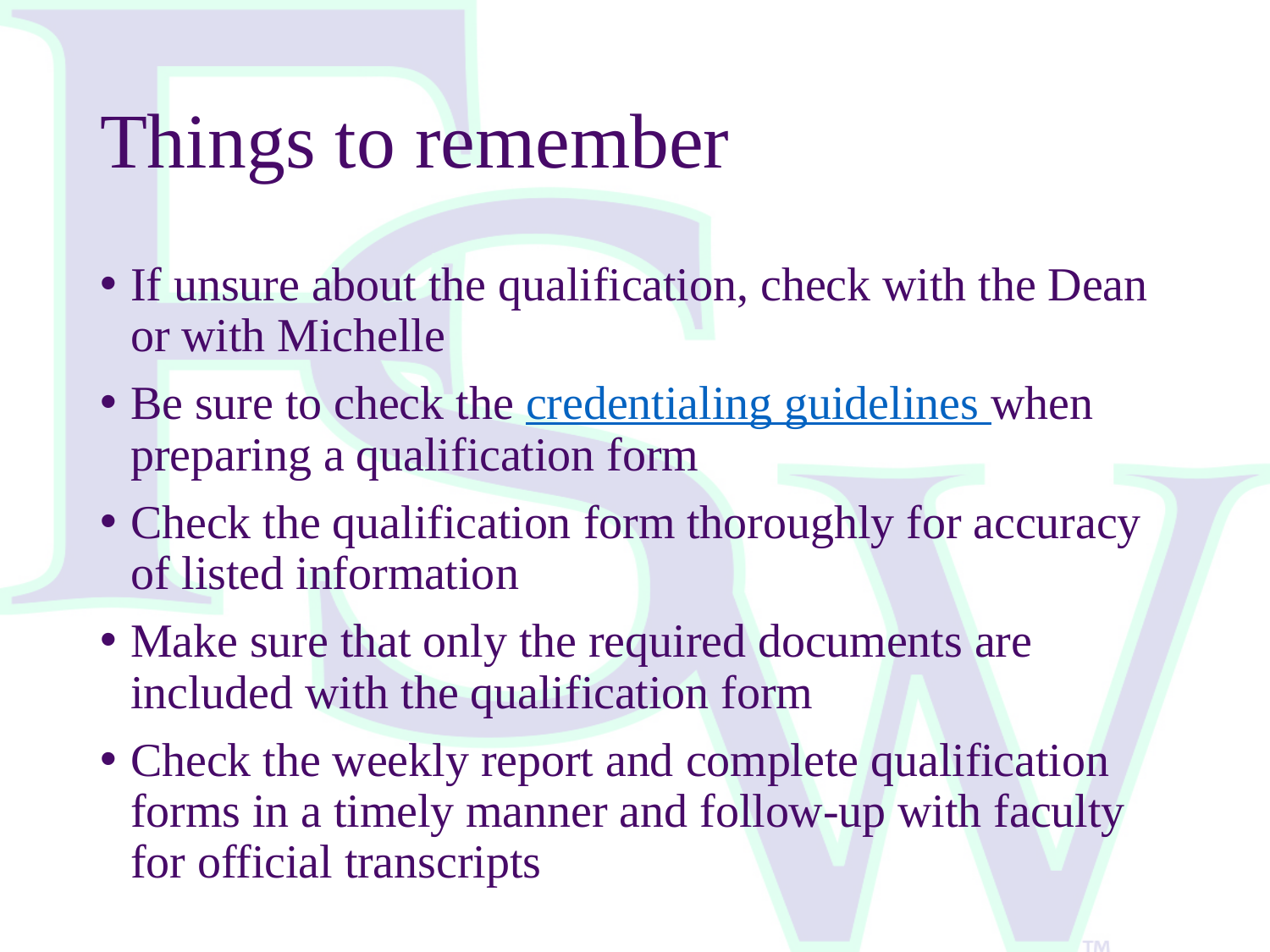

# Things to remember
If unsure about the qualification, check with the Dean or with Michelle
Be sure to check the credentialing guidelines when preparing a qualification form
Check the qualification form thoroughly for accuracy of listed information
Make sure that only the required documents are included with the qualification form
Check the weekly report and complete qualification forms in a timely manner and follow-up with faculty for official transcripts